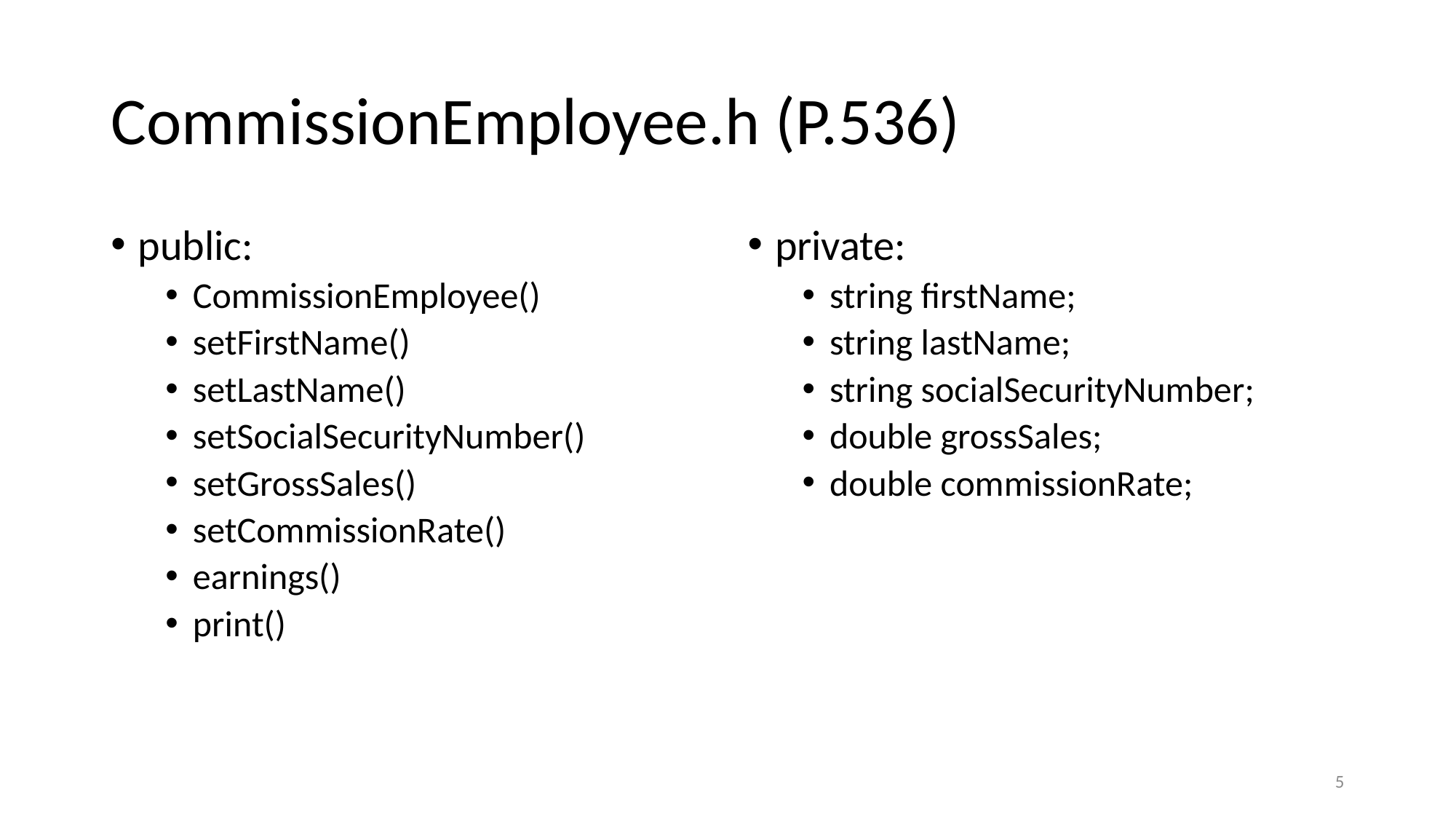

# CommissionEmployee.h (P.536)
public:
CommissionEmployee()
setFirstName()
setLastName()
setSocialSecurityNumber()
setGrossSales()
setCommissionRate()
earnings()
print()

private:
string firstName;
string lastName;
string socialSecurityNumber;
double grossSales;
double commissionRate;
5